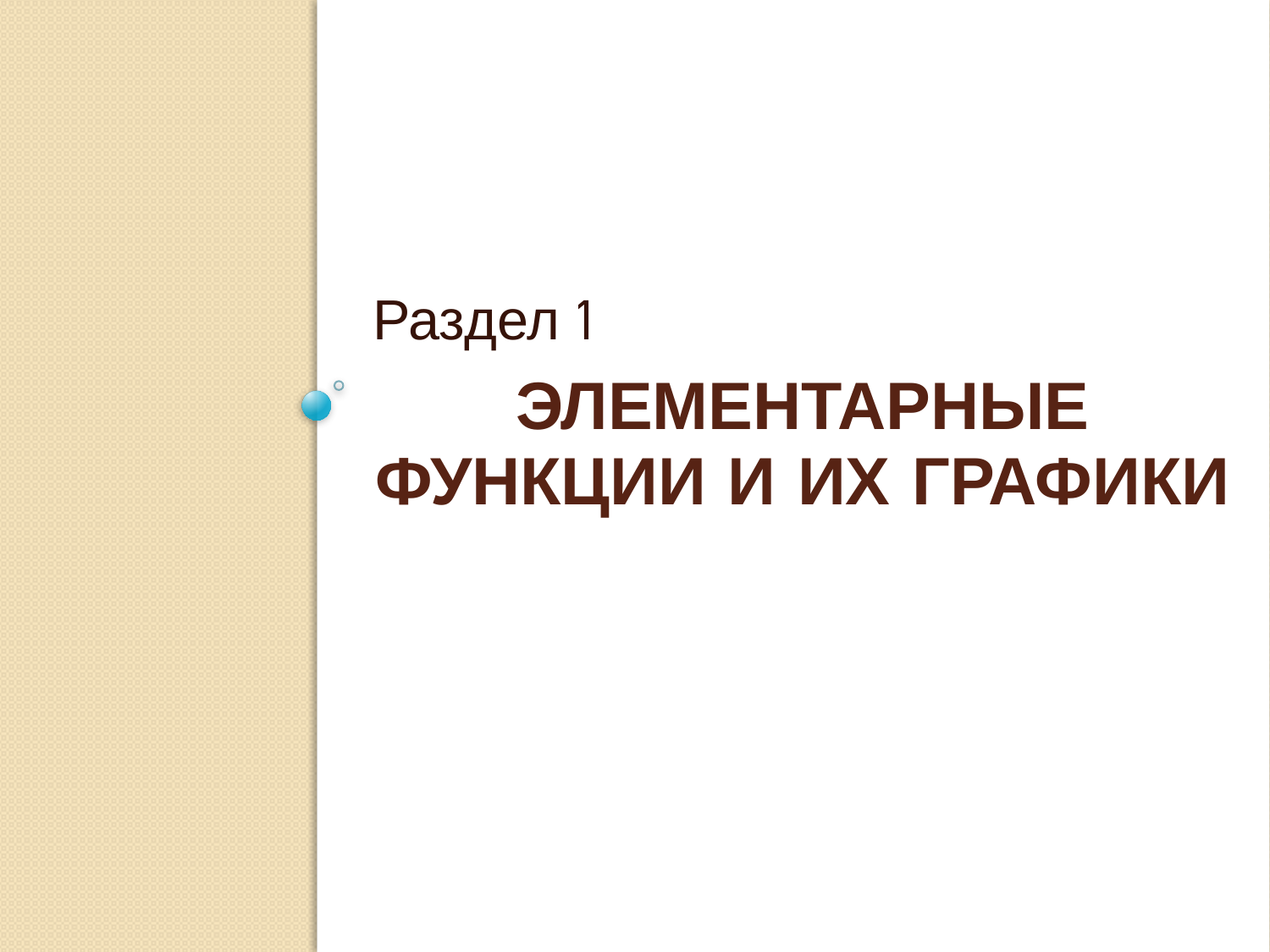

Раздел 1
# Элементарные функции и их графики